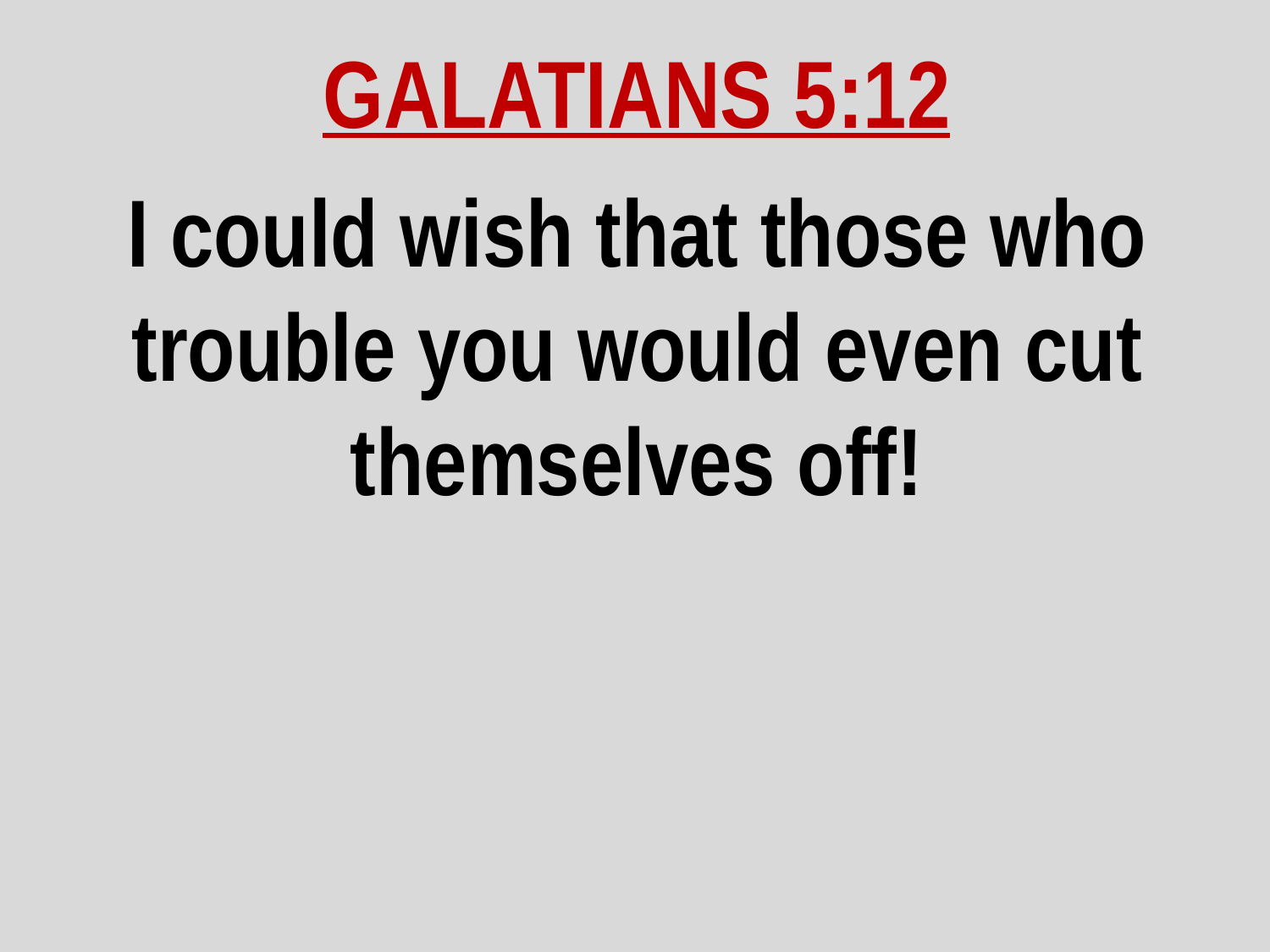

GALATIANS 5:12

I could wish that those who trouble you would even cut themselves off!